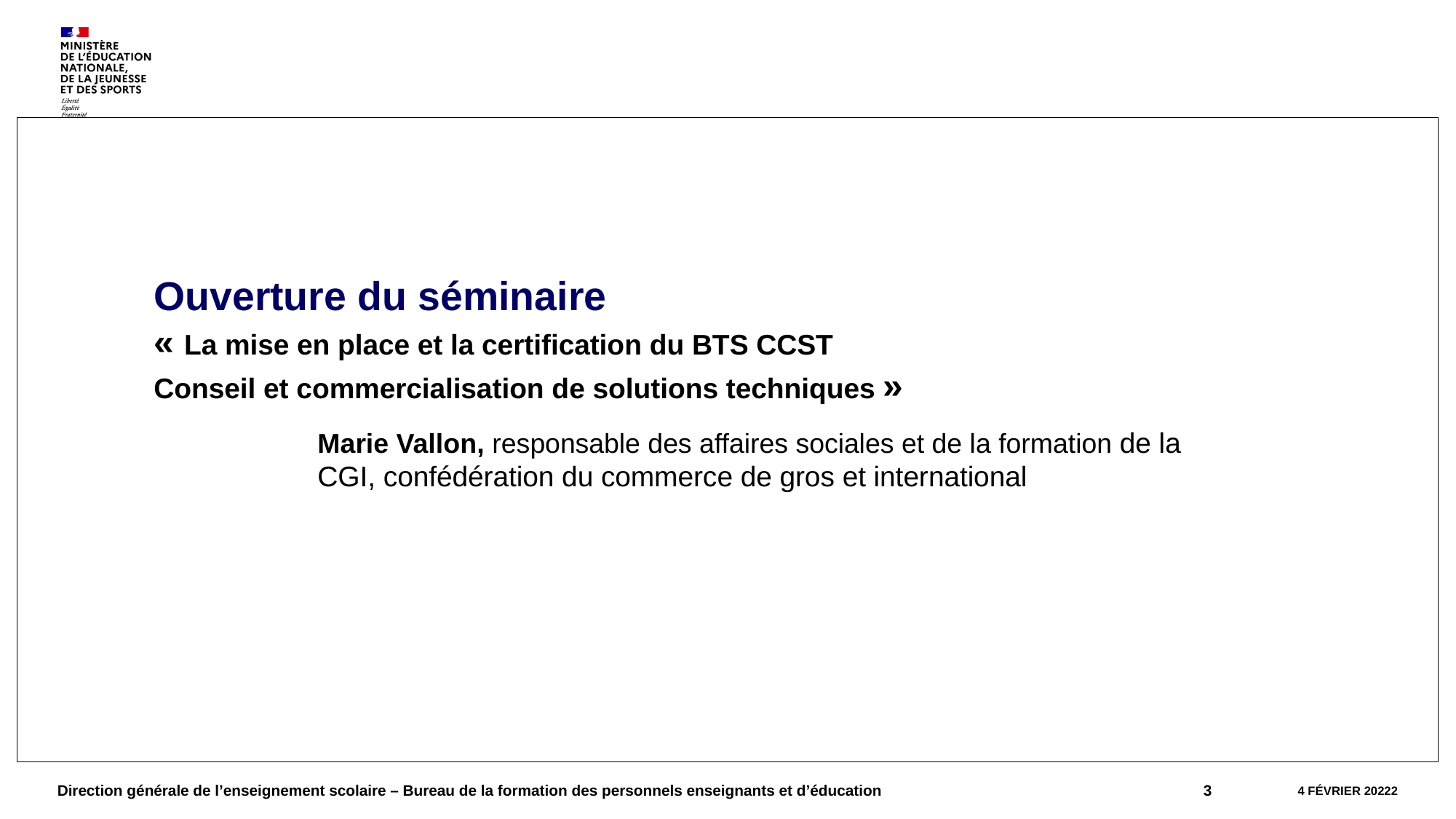

#
Ouverture du séminaire
« La mise en place et la certification du BTS CCST
Conseil et commercialisation de solutions techniques »

Marie Vallon, responsable des affaires sociales et de la formation de la CGI, confédération du commerce de gros et international
Direction générale de l’enseignement scolaire – Bureau de la formation des personnels enseignants et d’éducation
3
4 février 20222